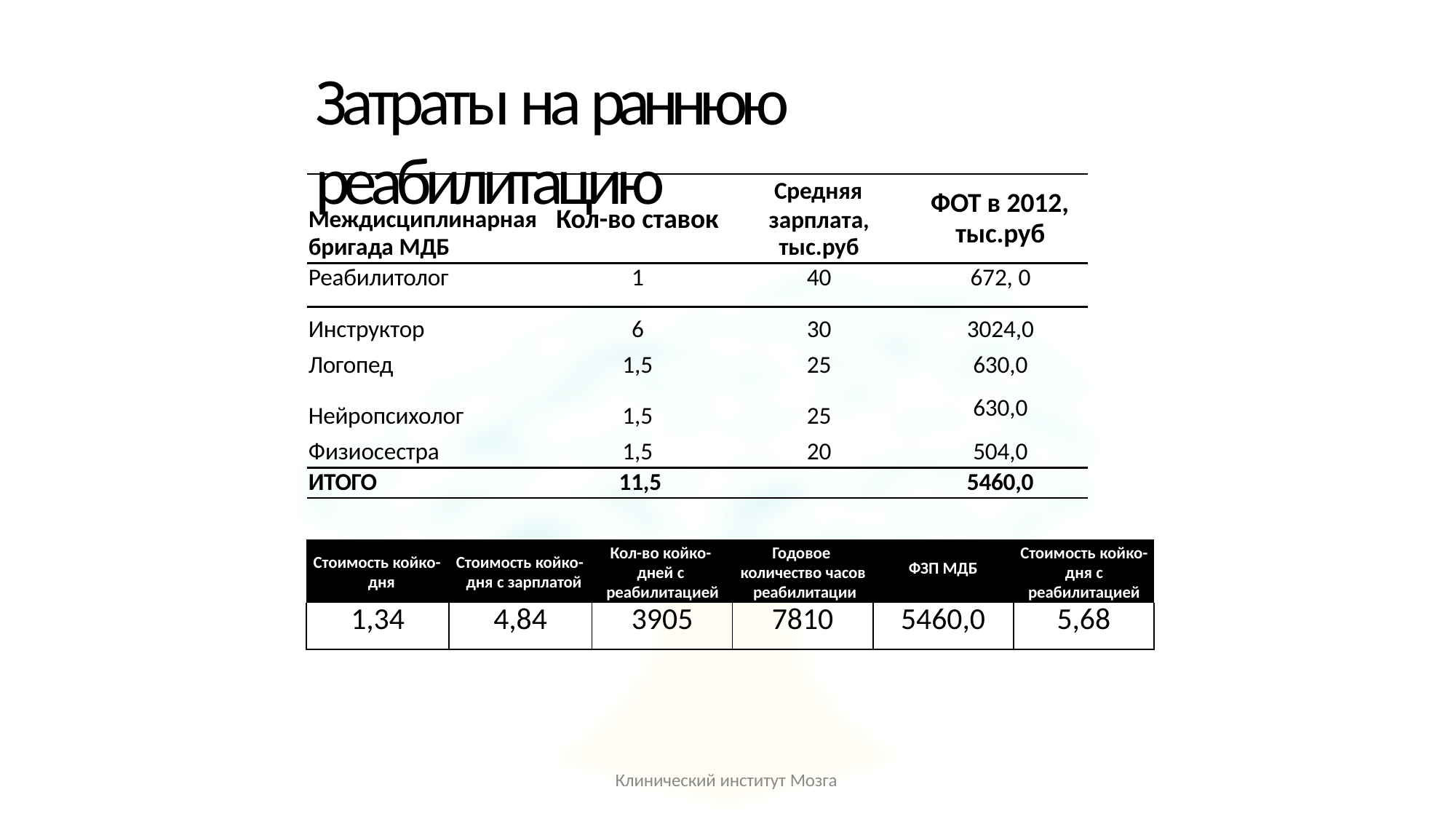

# Затраты на раннюю реабилитацию
Средняя  зарплата,

ФОТ в 2012,
Кол-во ставок
Междисциплинарная
| бригада МДБ |  | тыс.руб | тыс.руб |
| --- | --- | --- | --- |
| Реабилитолог | 1 | 40 | 672, 0 |
| Инструктор | 6 | 30 | 3024,0 |
| Логопед | 1,5 | 25 | 630,0 |
| Нейропсихолог | 1,5 | 25 | 630,0 |
| Физиосестра | 1,5 | 20 | 504,0 |
| ИТОГО | 11,5 |  | 5460,0 |
| Стоимость койко- дня | Стоимость койко- дня с зарплатой | Кол-во койко- дней с реабилитацией | Годовое количество часов реабилитации | ФЗП МДБ | Стоимость койко- дня с реабилитацией |
| --- | --- | --- | --- | --- | --- |
| 1,34 | 4,84 | 3905 | 7810 | 5460,0 | 5,68 |
Клинический институт Мозга